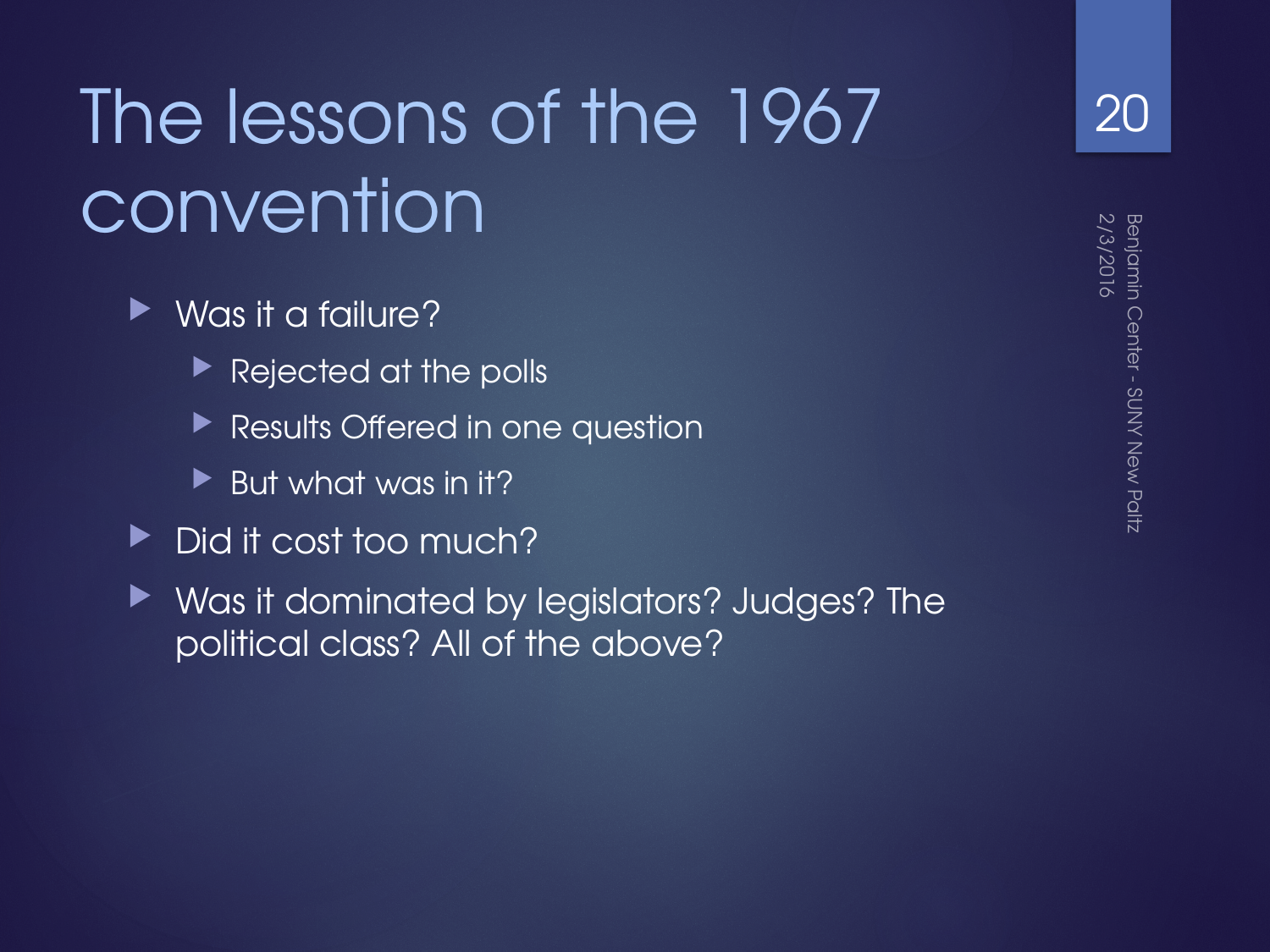

20
# The lessons of the 1967 convention
2/3/2016
Was it a failure?
Rejected at the polls
Results Offered in one question
But what was in it?
Did it cost too much?
Was it dominated by legislators? Judges? The political class? All of the above?

Benjamin Center - SUNY New Paltz